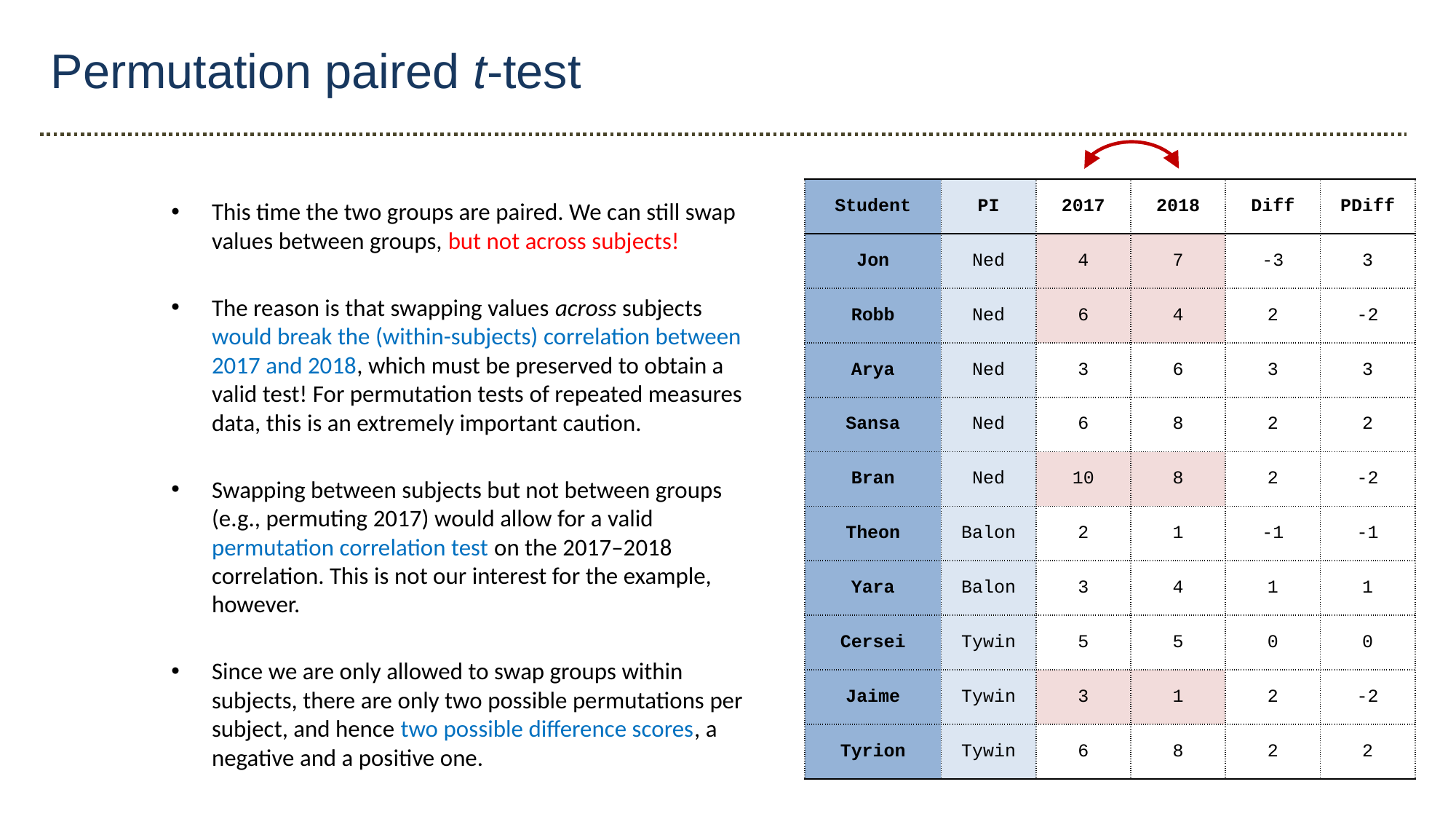

Permutation paired t-test

| Student | PI | 2017 | 2018 | Diff | PDiff |
| --- | --- | --- | --- | --- | --- |
| Jon | Ned | 4 | 7 | -3 | 3 |
| Robb | Ned | 6 | 4 | 2 | -2 |
| Arya | Ned | 3 | 6 | 3 | 3 |
| Sansa | Ned | 6 | 8 | 2 | 2 |
| Bran | Ned | 10 | 8 | 2 | -2 |
| Theon | Balon | 2 | 1 | -1 | -1 |
| Yara | Balon | 3 | 4 | 1 | 1 |
| Cersei | Tywin | 5 | 5 | 0 | 0 |
| Jaime | Tywin | 3 | 1 | 2 | -2 |
| Tyrion | Tywin | 6 | 8 | 2 | 2 |
This time the two groups are paired. We can still swap values between groups, but not across subjects!

The reason is that swapping values across subjects would break the (within-subjects) correlation between 2017 and 2018, which must be preserved to obtain a valid test! For permutation tests of repeated measures data, this is an extremely important caution.

Swapping between subjects but not between groups (e.g., permuting 2017) would allow for a valid permutation correlation test on the 2017–2018 correlation. This is not our interest for the example, however.

Since we are only allowed to swap groups within subjects, there are only two possible permutations per subject, and hence two possible difference scores, a negative and a positive one.